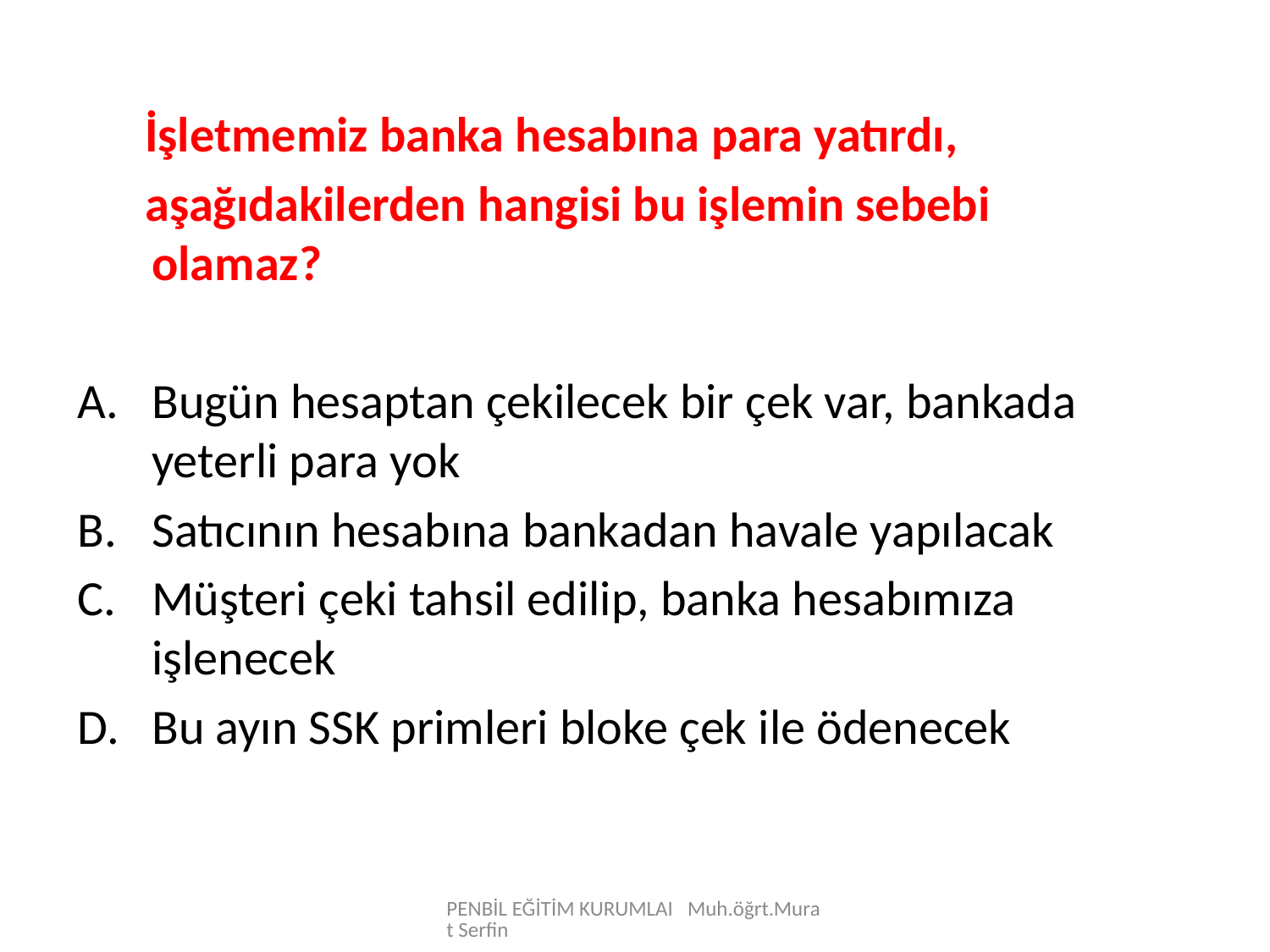

İşletmemiz banka hesabına para yatırdı,
      aşağıdakilerden hangisi bu işlemin sebebi olamaz?

Bugün hesaptan çekilecek bir çek var, bankada yeterli para yok
Satıcının hesabına bankadan havale yapılacak
Müşteri çeki tahsil edilip, banka hesabımıza işlenecek
Bu ayın SSK primleri bloke çek ile ödenecek
PENBİL EĞİTİM KURUMLAI   Muh.öğrt.Murat Serfin